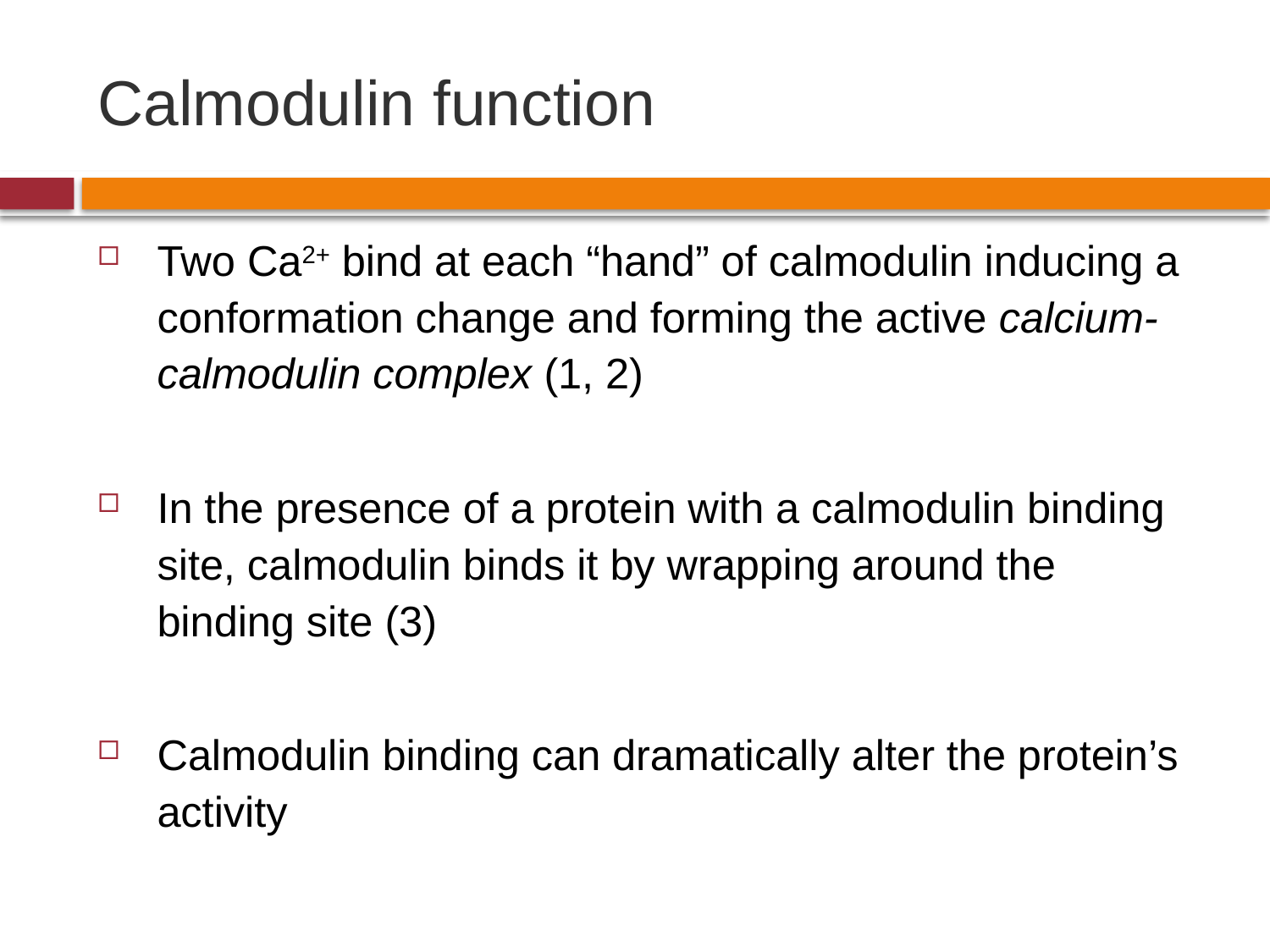

# Calmodulin function
Two Ca2+ bind at each “hand” of calmodulin inducing a conformation change and forming the active calcium-calmodulin complex (1, 2)

In the presence of a protein with a calmodulin binding site, calmodulin binds it by wrapping around the binding site (3)

Calmodulin binding can dramatically alter the protein’s activity